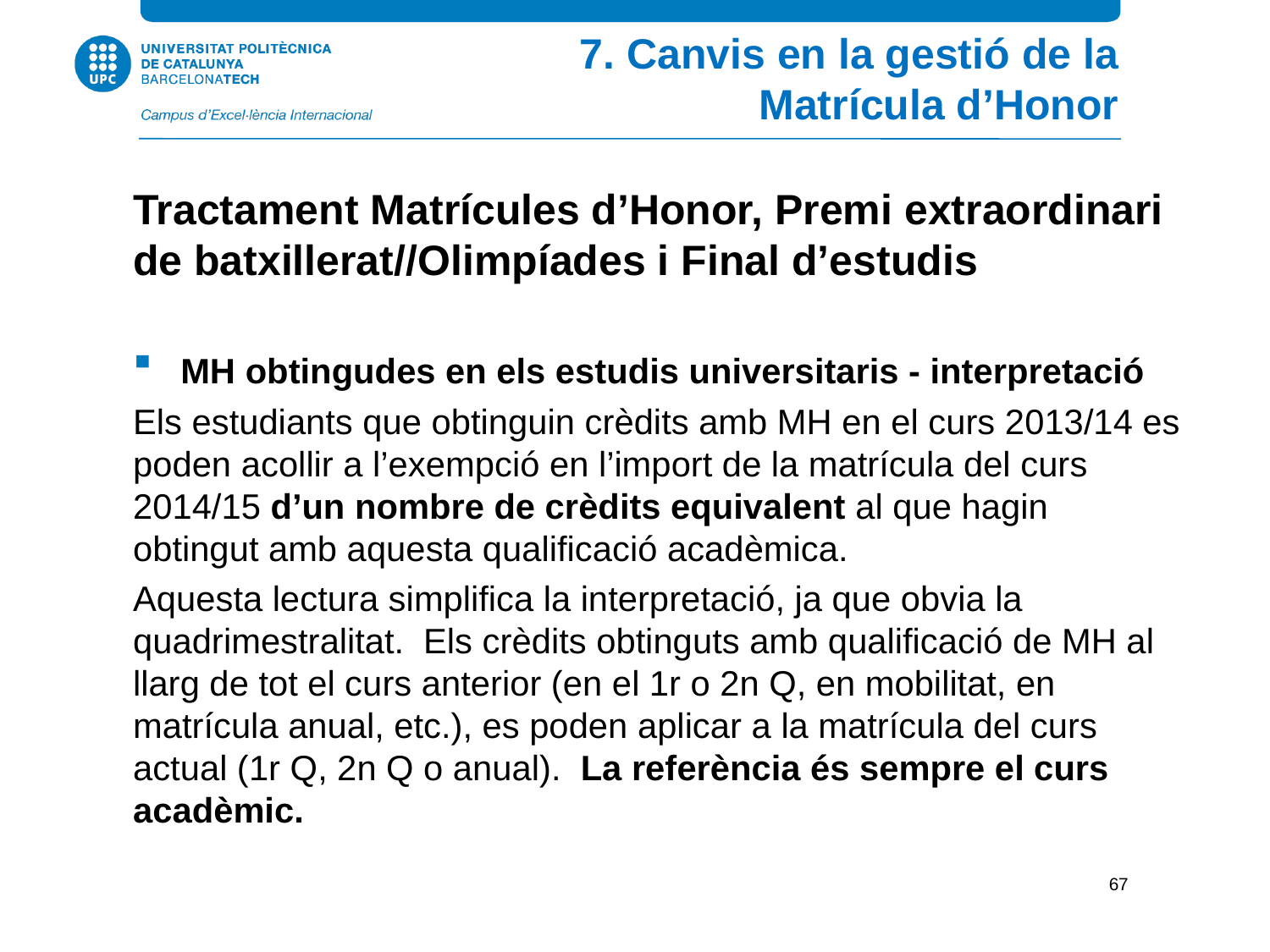

7. Canvis en la gestió de la Matrícula d’Honor

Tractament Matrícules d’Honor, Premi extraordinari de batxillerat//Olimpíades i Final d’estudis

MH obtingudes en els estudis universitaris - interpretació
Els estudiants que obtinguin crèdits amb MH en el curs 2013/14 es poden acollir a l’exempció en l’import de la matrícula del curs 2014/15 d’un nombre de crèdits equivalent al que hagin obtingut amb aquesta qualificació acadèmica.
Aquesta lectura simplifica la interpretació, ja que obvia la quadrimestralitat.  Els crèdits obtinguts amb qualificació de MH al llarg de tot el curs anterior (en el 1r o 2n Q, en mobilitat, en matrícula anual, etc.), es poden aplicar a la matrícula del curs actual (1r Q, 2n Q o anual).  La referència és sempre el curs acadèmic.

67